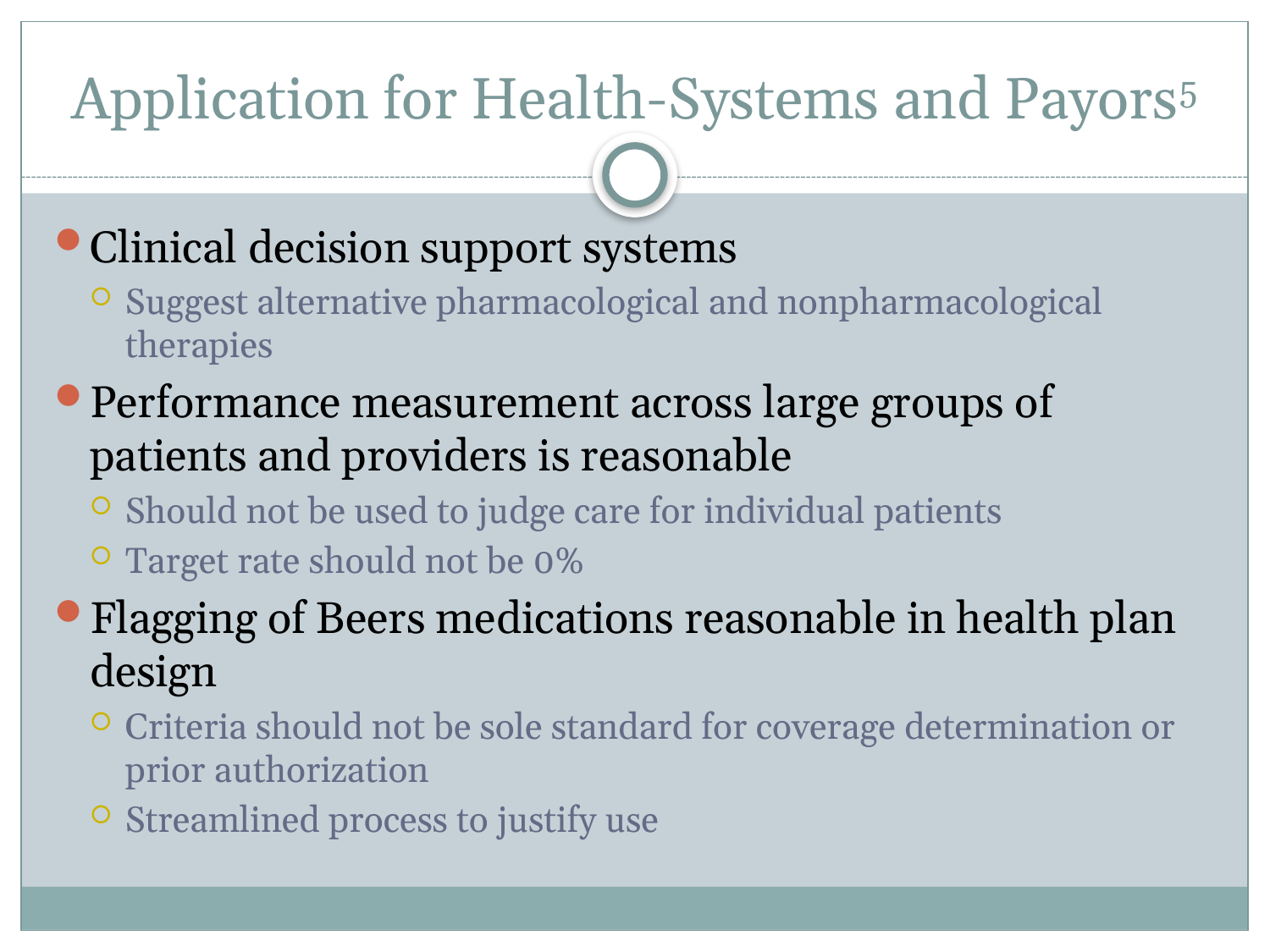

# Application for Health-Systems and Payors5
Clinical decision support systems
Suggest alternative pharmacological and nonpharmacological therapies
Performance measurement across large groups of patients and providers is reasonable
Should not be used to judge care for individual patients
Target rate should not be 0%
Flagging of Beers medications reasonable in health plan design
Criteria should not be sole standard for coverage determination or prior authorization
Streamlined process to justify use